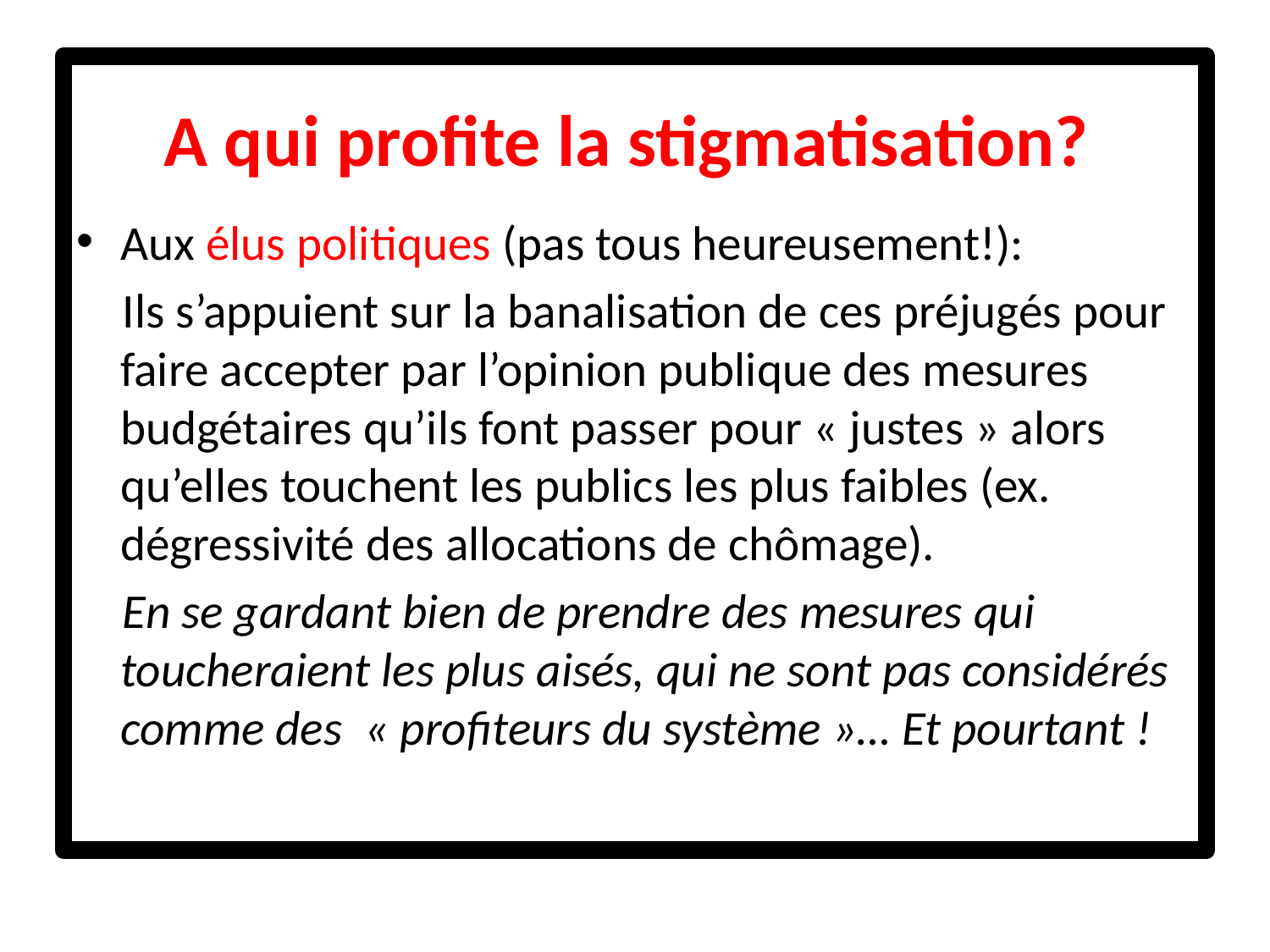

A qui profite la stigmatisation?

Aux élus politiques (pas tous heureusement!):
Ils s’appuient sur la banalisation de ces préjugés pour faire accepter par l’opinion publique des mesures budgétaires qu’ils font passer pour « justes » alors qu’elles touchent les publics les plus faibles (ex. dégressivité des allocations de chômage).
En se gardant bien de prendre des mesures qui toucheraient les plus aisés, qui ne sont pas considérés comme des  « profiteurs du système »… Et pourtant !